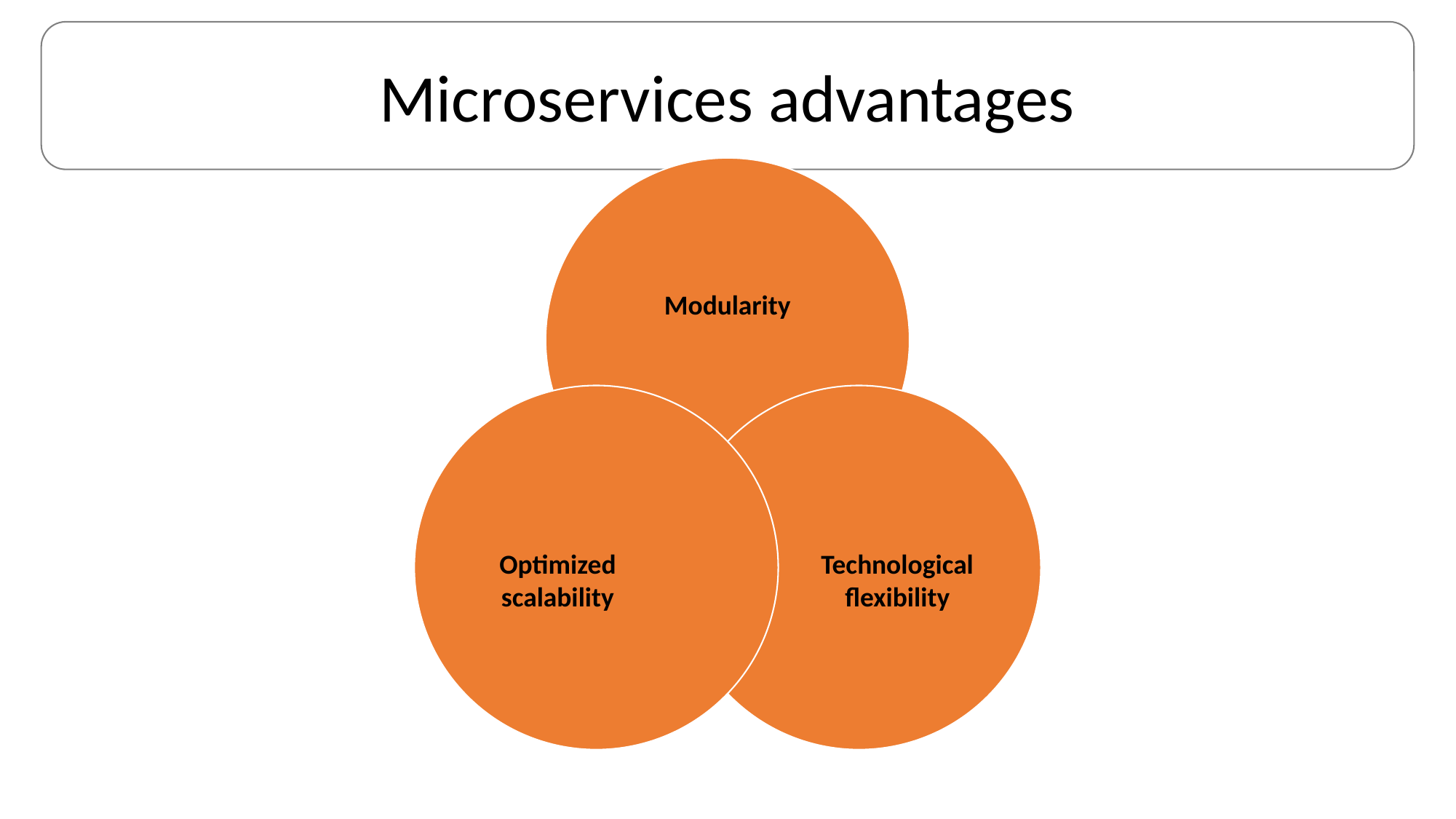

Microservices advantages
Modularity
Technological flexibility
Optimized scalability